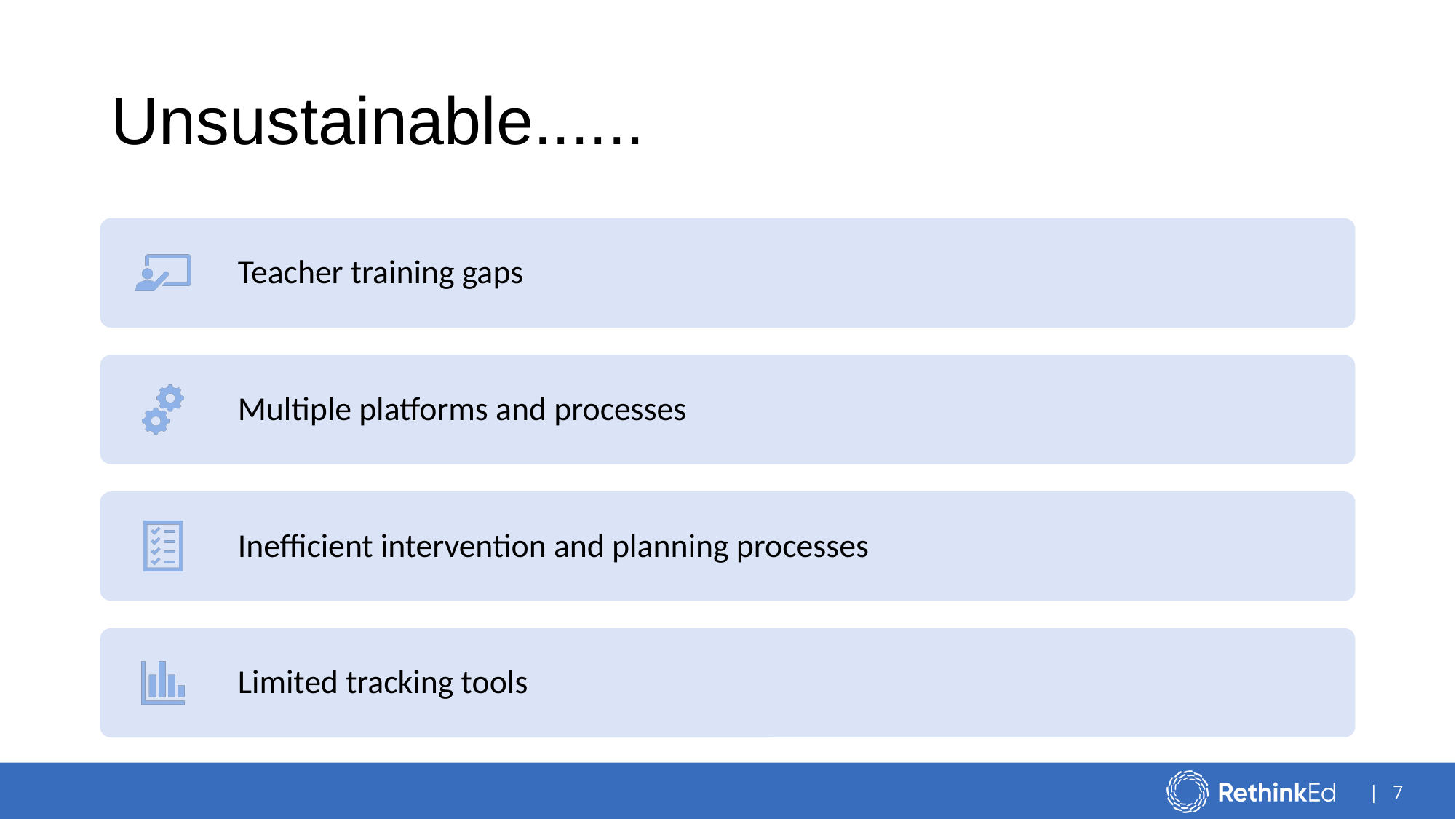

# Unsustainable......
Teacher training gaps
Multiple platforms and processes
Inefficient intervention and planning processes
Limited tracking tools